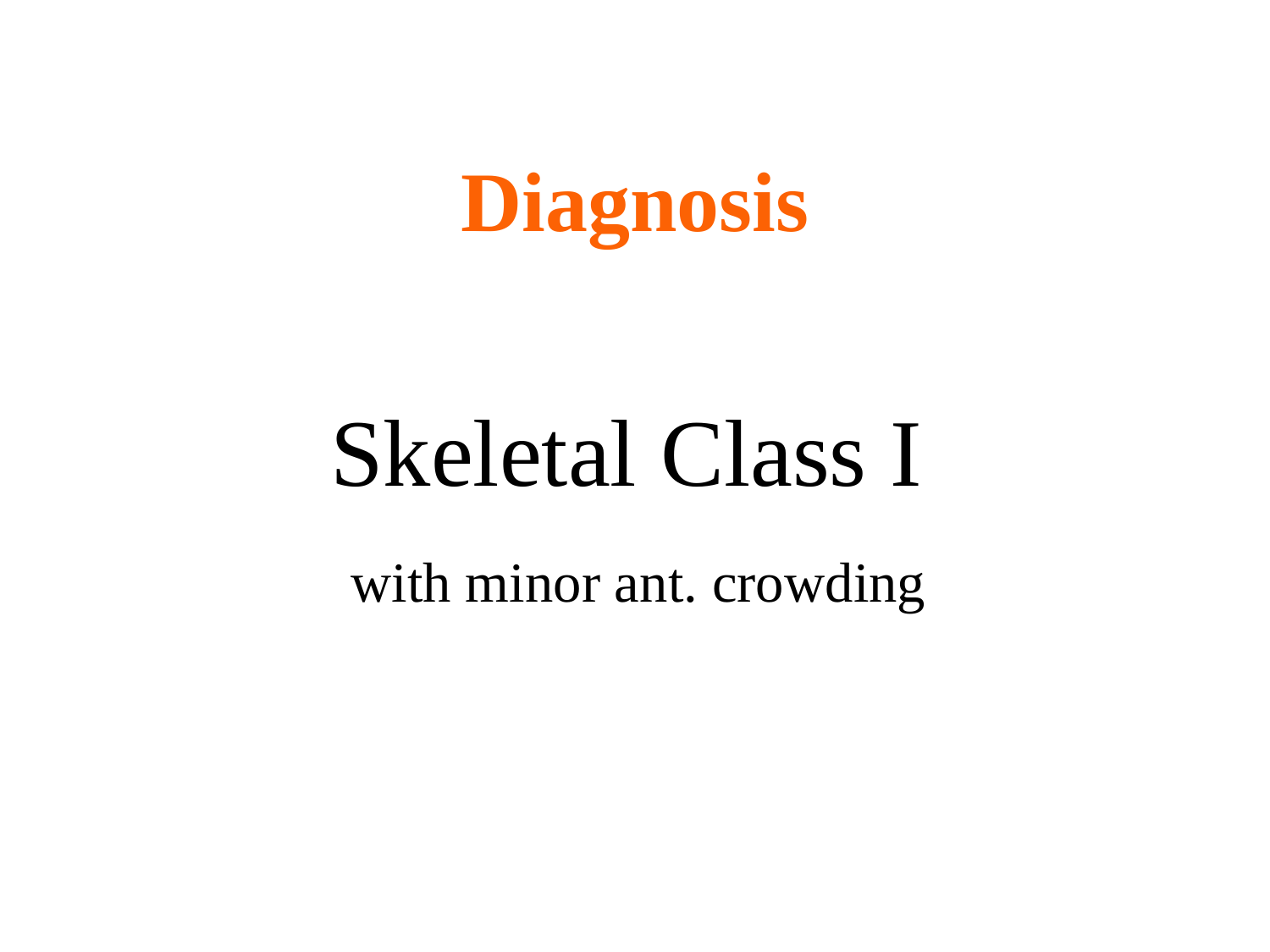

Diagnosis
Skeletal Class I
with minor ant. crowding